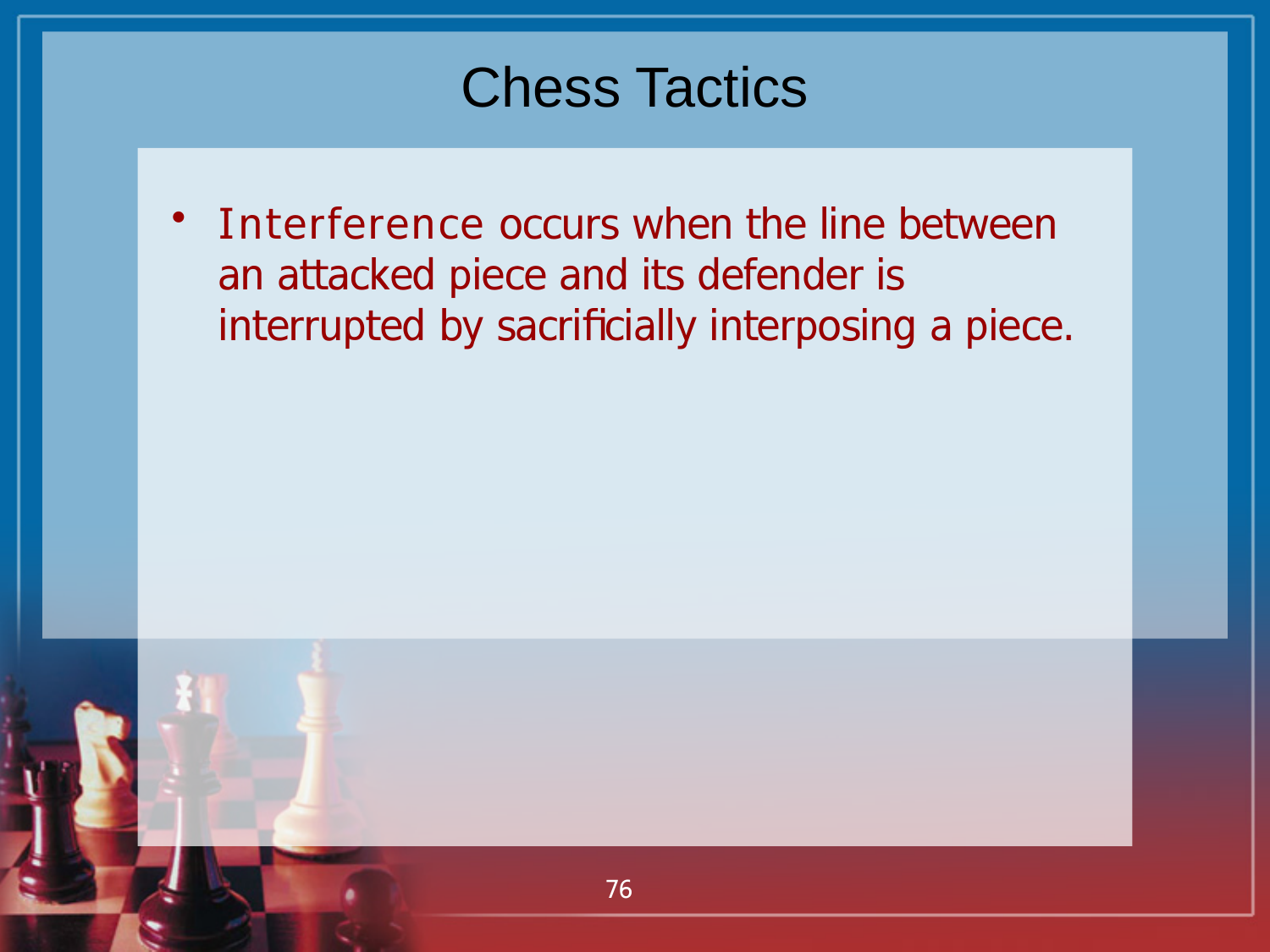

# Chess Tactics
Interference occurs when the line between an attacked piece and its defender is interrupted by sacrificially interposing a piece.
76